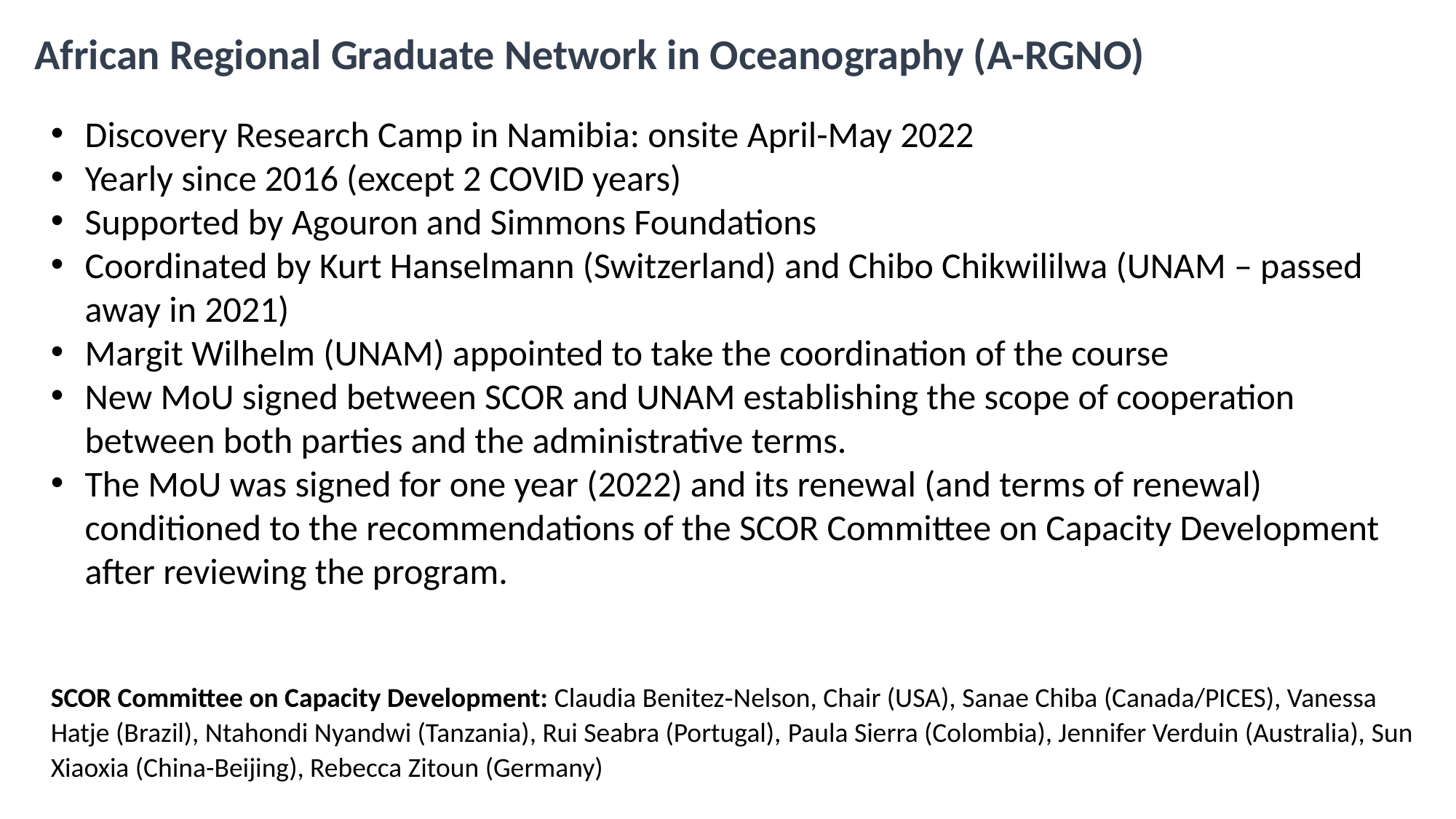

African Regional Graduate Network in Oceanography (A-RGNO)

Discovery Research Camp in Namibia: onsite April-May 2022
Yearly since 2016 (except 2 COVID years)
Supported by Agouron and Simmons Foundations
Coordinated by Kurt Hanselmann (Switzerland) and Chibo Chikwililwa (UNAM – passed away in 2021)
Margit Wilhelm (UNAM) appointed to take the coordination of the course
New MoU signed between SCOR and UNAM establishing the scope of cooperation between both parties and the administrative terms.
The MoU was signed for one year (2022) and its renewal (and terms of renewal) conditioned to the recommendations of the SCOR Committee on Capacity Development after reviewing the program.
SCOR Committee on Capacity Development: Claudia Benitez‐Nelson, Chair (USA), Sanae Chiba (Canada/PICES), Vanessa Hatje (Brazil), Ntahondi Nyandwi (Tanzania), Rui Seabra (Portugal), Paula Sierra (Colombia), Jennifer Verduin (Australia), Sun Xiaoxia (China-Beijing), Rebecca Zitoun (Germany)